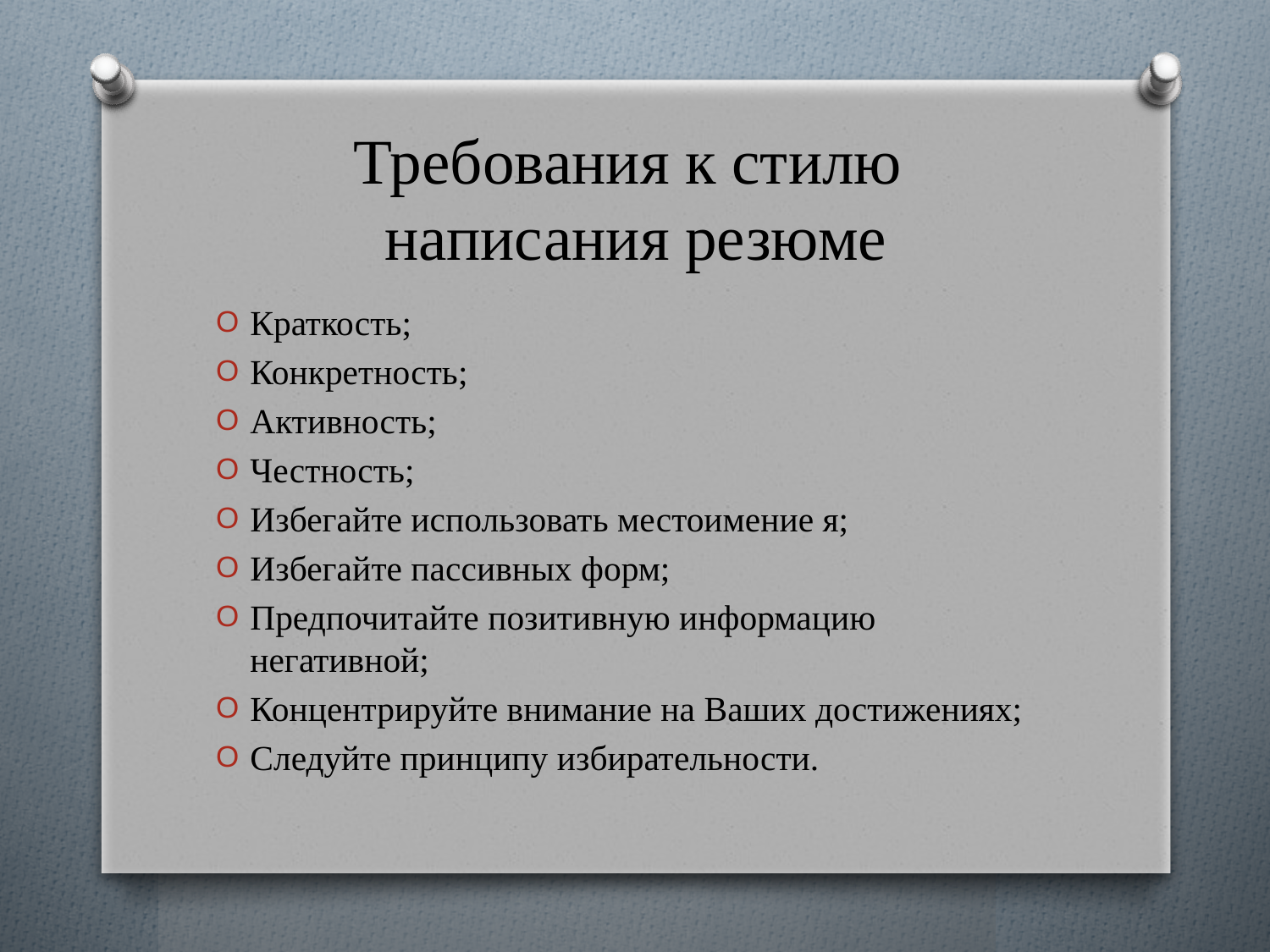

# Требования к стилю написания резюме
Краткость;
Конкретность;
Активность;
Честность;
Избегайте использовать местоимение я;
Избегайте пассивных форм;
Предпочитайте позитивную информацию негативной;
Концентрируйте внимание на Ваших достижениях;
Следуйте принципу избирательности.